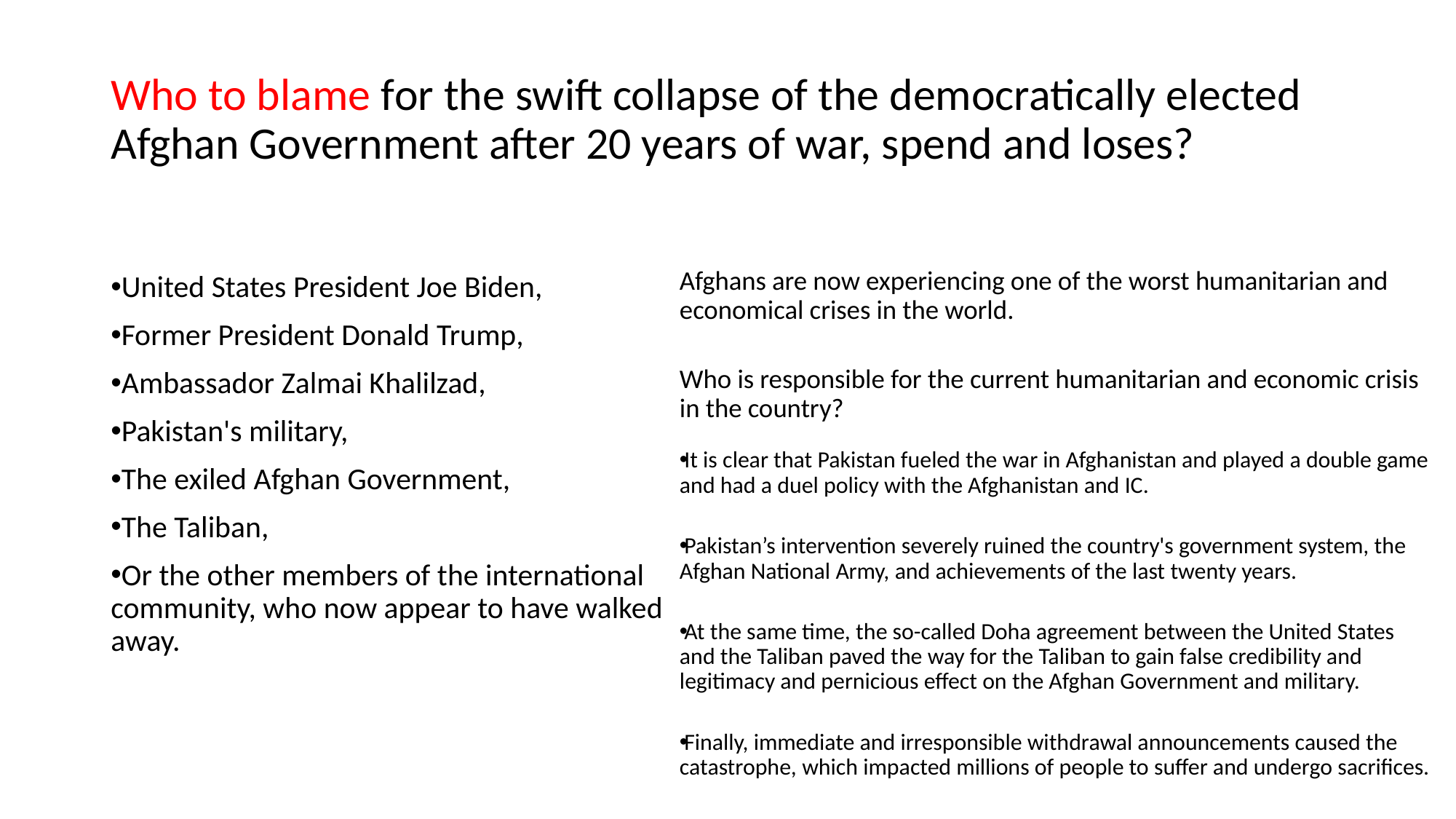

# Who to blame for the swift collapse of the democratically elected Afghan Government after 20 years of war, spend and loses?
Afghans are now experiencing one of the worst humanitarian and economical crises in the world.

Who is responsible for the current humanitarian and economic crisis in the country?

It is clear that Pakistan fueled the war in Afghanistan and played a double game and had a duel policy with the Afghanistan and IC.

Pakistan’s intervention severely ruined the country's government system, the Afghan National Army, and achievements of the last twenty years.

At the same time, the so-called Doha agreement between the United States and the Taliban paved the way for the Taliban to gain false credibility and legitimacy and pernicious effect on the Afghan Government and military.

Finally, immediate and irresponsible withdrawal announcements caused the catastrophe, which impacted millions of people to suffer and undergo sacrifices.
United States President Joe Biden,
Former President Donald Trump,
Ambassador Zalmai Khalilzad,
Pakistan's military,
The exiled Afghan Government,
The Taliban,
Or the other members of the international community, who now appear to have walked away.